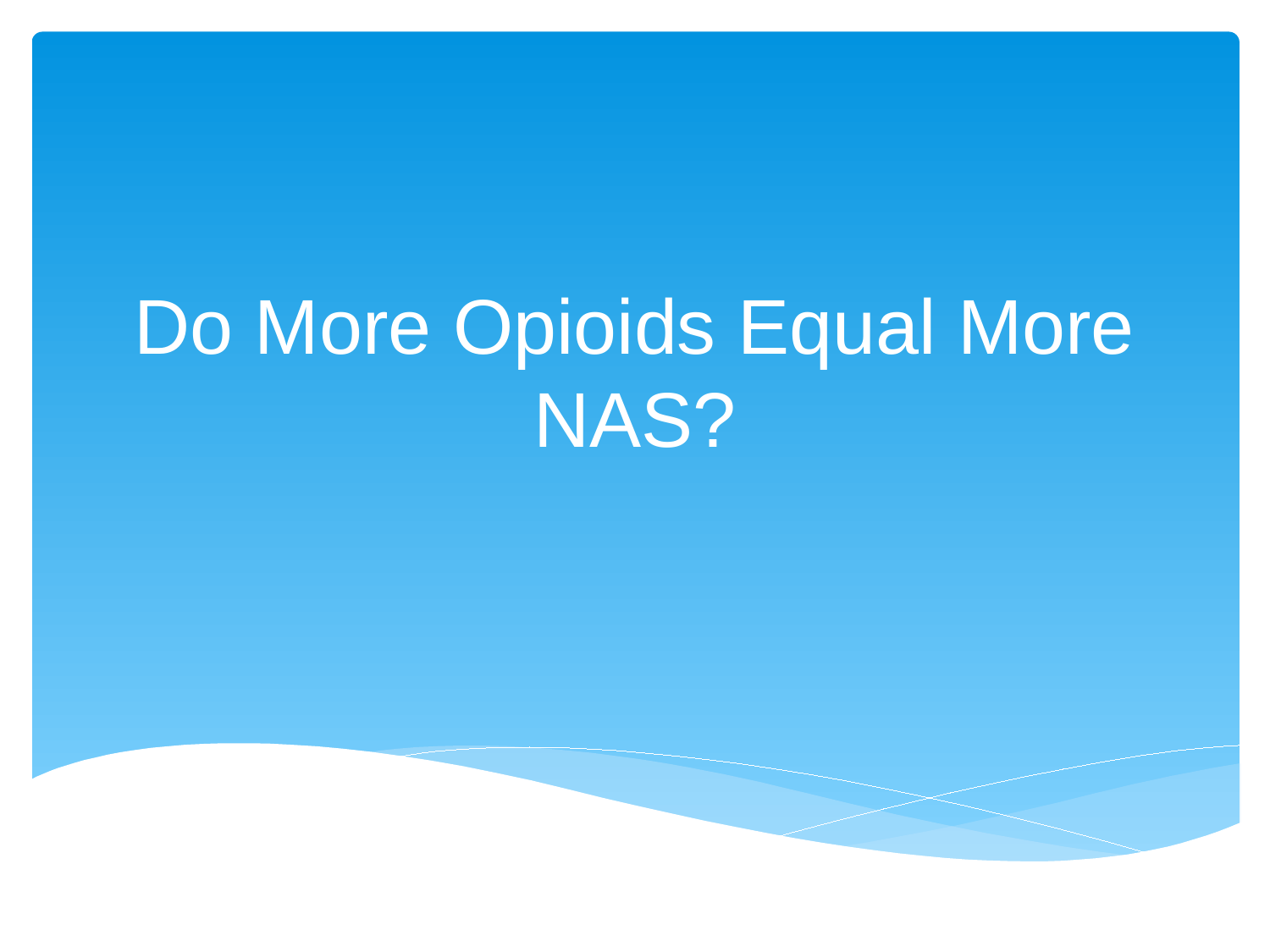

# Do More Opioids Equal More NAS?